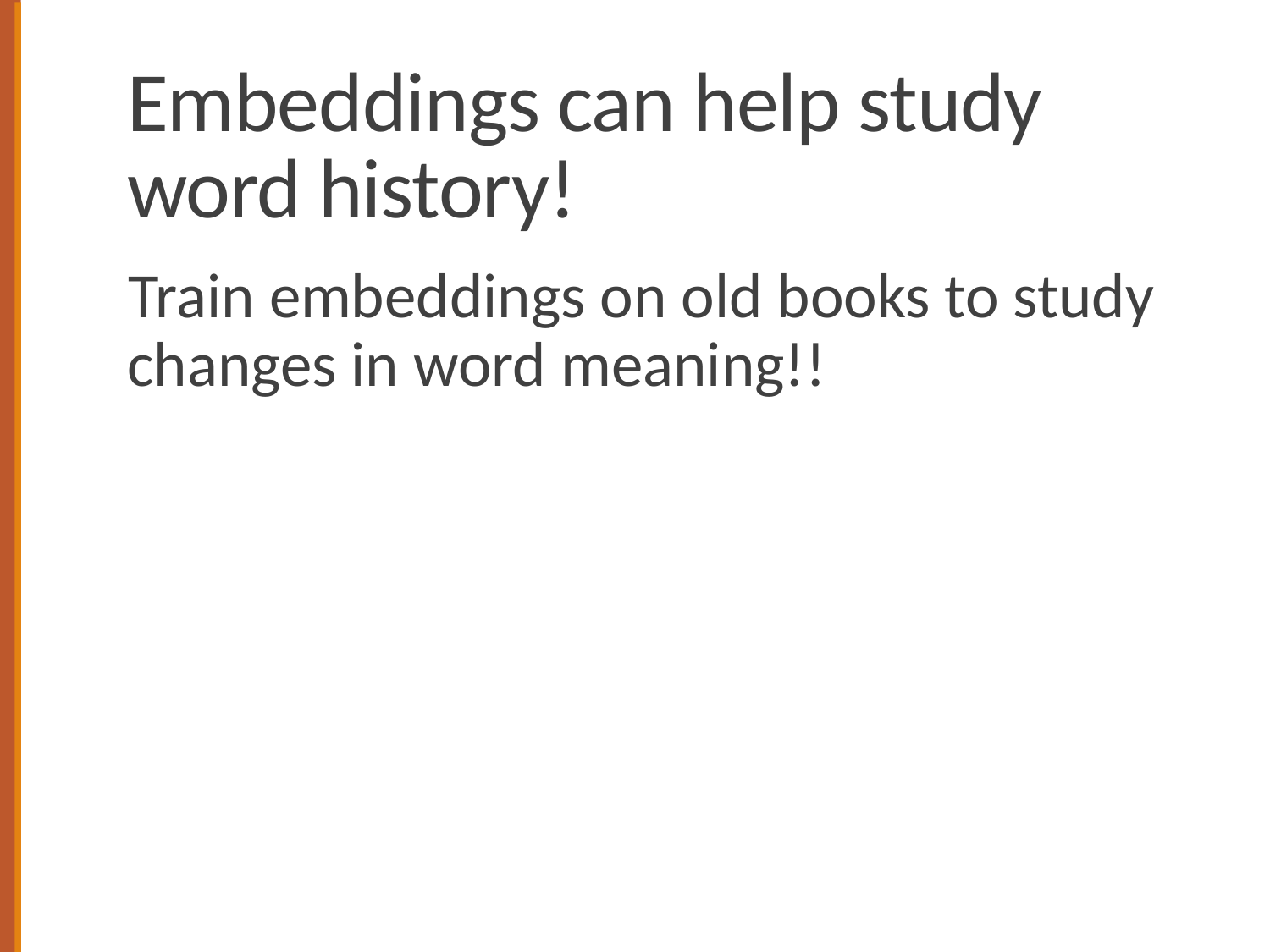

# Embeddings can help study word history!
Train embeddings on old books to study changes in word meaning!!